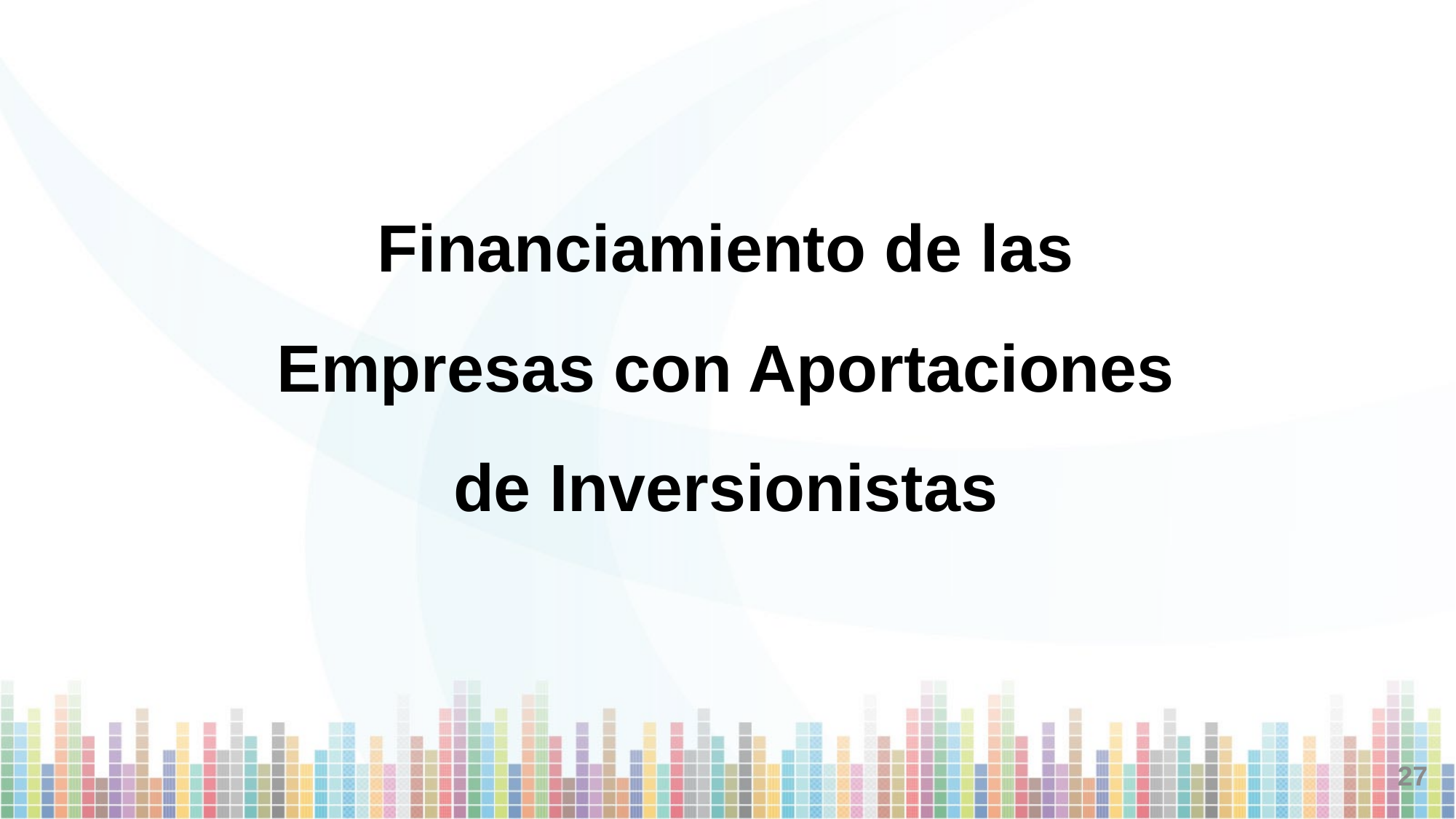

Financiamiento de las Empresas con Aportaciones de Inversionistas
27